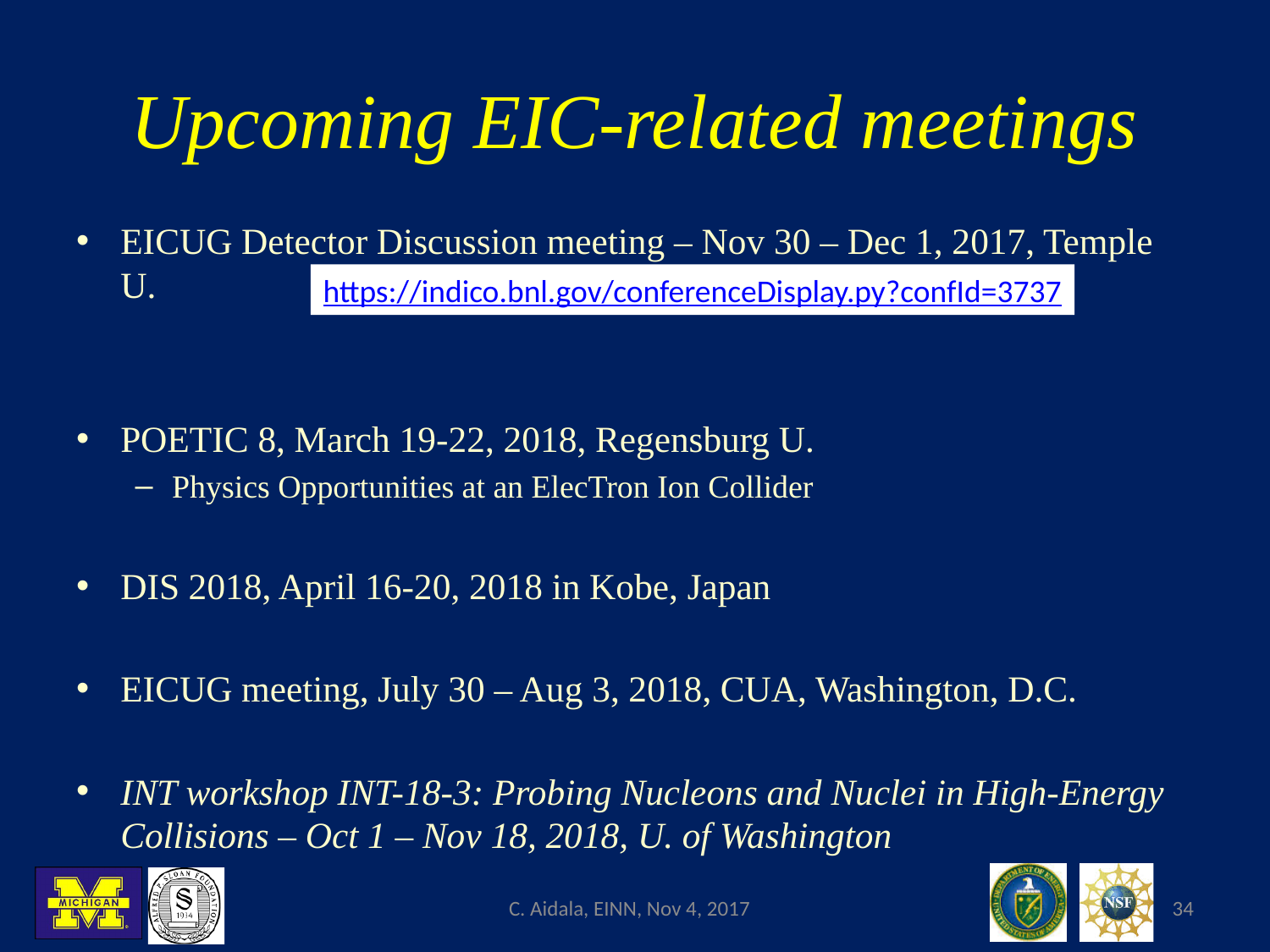

# Upcoming EIC-related meetings
EICUG Detector Discussion meeting – Nov 30 – Dec 1, 2017, Temple U.

POETIC 8, March 19-22, 2018, Regensburg U.
Physics Opportunities at an ElecTron Ion Collider

DIS 2018, April 16-20, 2018 in Kobe, Japan

EICUG meeting, July 30 – Aug 3, 2018, CUA, Washington, D.C.

INT workshop INT-18-3: Probing Nucleons and Nuclei in High-Energy Collisions – Oct 1 – Nov 18, 2018, U. of Washington
https://indico.bnl.gov/conferenceDisplay.py?confId=3737
C. Aidala, EINN, Nov 4, 2017
34